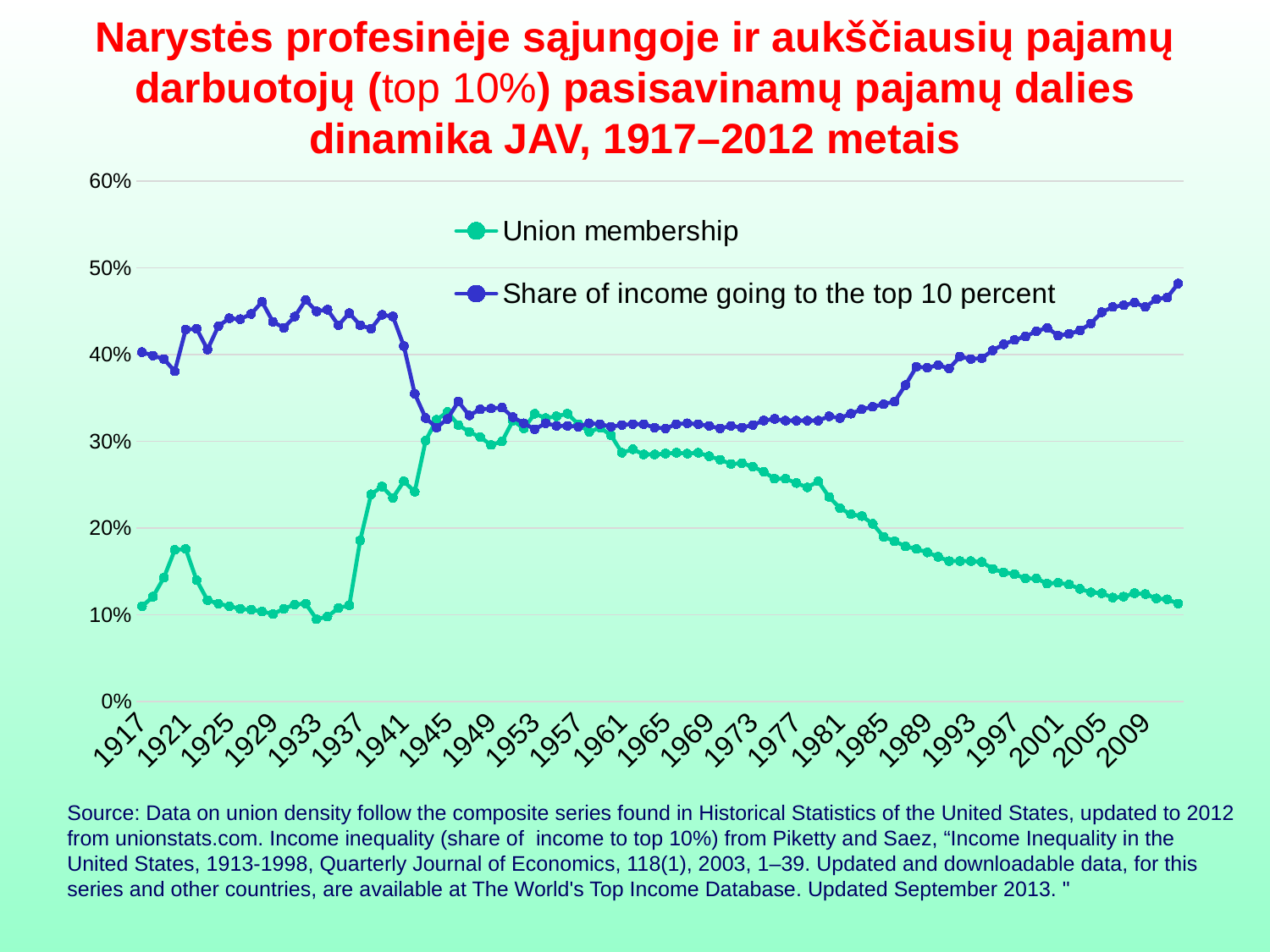

# Narystės profesinėje sąjungoje ir aukščiausių pajamų darbuotojų (top 10%) pasisavinamų pajamų dalies dinamika JAV, 1917–2012 metais

### Chart

| Category | Union membership | Share of income going to the top 10 percent |
|---|---|---|
| 1917 | 0.11 | 0.403 |
| 1918 | 0.12100000000000001 | 0.3990000000000001 |
| 1919 | 0.14300000000000002 | 0.3950000000000001 |
| 1920 | 0.17500000000000002 | 0.38100000000000006 |
| 1921 | 0.17600000000000002 | 0.4290000000000001 |
| 1922 | 0.14 | 0.43000000000000005 |
| 1923 | 0.11700000000000002 | 0.4060000000000001 |
| 1924 | 0.113 | 0.43300000000000005 |
| 1925 | 0.11 | 0.442 |
| 1926 | 0.10700000000000001 | 0.441 |
| 1927 | 0.10600000000000001 | 0.447 |
| 1928 | 0.10400000000000001 | 0.461 |
| 1929 | 0.10100000000000002 | 0.43800000000000006 |
| 1930 | 0.10700000000000001 | 0.4310000000000001 |
| 1931 | 0.112 | 0.444 |
| 1932 | 0.113 | 0.463 |
| 1933 | 0.09500000000000001 | 0.45 |
| 1934 | 0.09800000000000002 | 0.452 |
| 1935 | 0.10800000000000001 | 0.43400000000000005 |
| 1936 | 0.111 | 0.448 |
| 1937 | 0.18600000000000003 | 0.43400000000000005 |
| 1938 | 0.23900000000000002 | 0.43000000000000005 |
| 1939 | 0.24800000000000003 | 0.446 |
| 1940 | 0.23500000000000001 | 0.444 |
| 1941 | 0.254 | 0.41000000000000003 |
| 1942 | 0.24200000000000002 | 0.35500000000000004 |
| 1943 | 0.3010000000000001 | 0.32700000000000007 |
| 1944 | 0.32500000000000007 | 0.31600000000000006 |
| 1945 | 0.3340000000000001 | 0.32600000000000007 |
| 1946 | 0.31900000000000006 | 0.34600000000000003 |
| 1947 | 0.31100000000000005 | 0.33000000000000007 |
| 1948 | 0.3050000000000001 | 0.3370000000000001 |
| 1949 | 0.2960000000000001 | 0.3380000000000001 |
| 1950 | 0.30000000000000004 | 0.3390000000000001 |
| 1951 | 0.32400000000000007 | 0.32800000000000007 |
| 1952 | 0.31500000000000006 | 0.32100000000000006 |
| 1953 | 0.3320000000000001 | 0.31400000000000006 |
| 1954 | 0.32700000000000007 | 0.32100000000000006 |
| 1955 | 0.32900000000000007 | 0.31800000000000006 |
| 1956 | 0.3320000000000001 | 0.31800000000000006 |
| 1957 | 0.32000000000000006 | 0.31700000000000006 |
| 1958 | 0.31100000000000005 | 0.32100000000000006 |
| 1959 | 0.31600000000000006 | 0.32000000000000006 |
| 1960 | 0.30700000000000005 | 0.31700000000000006 |
| 1961 | 0.28700000000000003 | 0.31900000000000006 |
| 1962 | 0.29100000000000004 | 0.32000000000000006 |
| 1963 | 0.28500000000000003 | 0.32000000000000006 |
| 1964 | 0.28500000000000003 | 0.31600000000000006 |
| 1965 | 0.28600000000000003 | 0.31500000000000006 |
| 1966 | 0.28700000000000003 | 0.32000000000000006 |
| 1967 | 0.28600000000000003 | 0.32100000000000006 |
| 1968 | 0.28700000000000003 | 0.32000000000000006 |
| 1969 | 0.28300000000000003 | 0.31800000000000006 |
| 1970 | 0.2790000000000001 | 0.31500000000000006 |
| 1971 | 0.274 | 0.31800000000000006 |
| 1972 | 0.275 | 0.31600000000000006 |
| 1973 | 0.271 | 0.31900000000000006 |
| 1974 | 0.265 | 0.32400000000000007 |
| 1975 | 0.257 | 0.32600000000000007 |
| 1976 | 0.257 | 0.32400000000000007 |
| 1977 | 0.252 | 0.32400000000000007 |
| 1978 | 0.24700000000000003 | 0.32400000000000007 |
| 1979 | 0.254 | 0.32400000000000007 |
| 1980 | 0.23600000000000002 | 0.32900000000000007 |
| 1981 | 0.223 | 0.32700000000000007 |
| 1982 | 0.21600000000000003 | 0.3320000000000001 |
| 1983 | 0.21400000000000002 | 0.3370000000000001 |
| 1984 | 0.20500000000000002 | 0.34 |
| 1985 | 0.19 | 0.3430000000000001 |
| 1986 | 0.18500000000000003 | 0.34600000000000003 |
| 1987 | 0.17900000000000002 | 0.3650000000000001 |
| 1988 | 0.17600000000000002 | 0.38600000000000007 |
| 1989 | 0.17200000000000001 | 0.38500000000000006 |
| 1990 | 0.167 | 0.38800000000000007 |
| 1991 | 0.162 | 0.38400000000000006 |
| 1992 | 0.162 | 0.3980000000000001 |
| 1993 | 0.162 | 0.3950000000000001 |
| 1994 | 0.161 | 0.3960000000000001 |
| 1995 | 0.15300000000000002 | 0.4050000000000001 |
| 1996 | 0.14900000000000002 | 0.41200000000000003 |
| 1997 | 0.14700000000000002 | 0.41700000000000004 |
| 1998 | 0.14200000000000002 | 0.4210000000000001 |
| 1999 | 0.14200000000000002 | 0.4270000000000001 |
| 2000 | 0.136 | 0.4310000000000001 |
| 2001 | 0.137 | 0.4220000000000001 |
| 2002 | 0.135 | 0.4240000000000001 |
| 2003 | 0.13 | 0.4280000000000001 |
| 2004 | 0.126 | 0.43600000000000005 |
| 2005 | 0.125 | 0.449 |
| 2006 | 0.12000000000000001 | 0.455 |
| 2007 | 0.12100000000000001 | 0.457 |
| 2008 | 0.125 | 0.46 |
| 2009 | 0.12400000000000001 | 0.455 |
| 2010 | 0.11899999999999998 | 0.464 |
| 2011 | 0.11799999999999998 | 0.4660000000000001 |
| 2012 | 0.113 | 0.48200000000000004 |
Source: Data on union density follow the composite series found in Historical Statistics of the United States, updated to 2012 from unionstats.com. Income inequality (share of  income to top 10%) from Piketty and Saez, “Income Inequality in the United States, 1913-1998, Quarterly Journal of Economics, 118(1), 2003, 1–39. Updated and downloadable data, for this series and other countries, are available at The World's Top Income Database. Updated September 2013. "